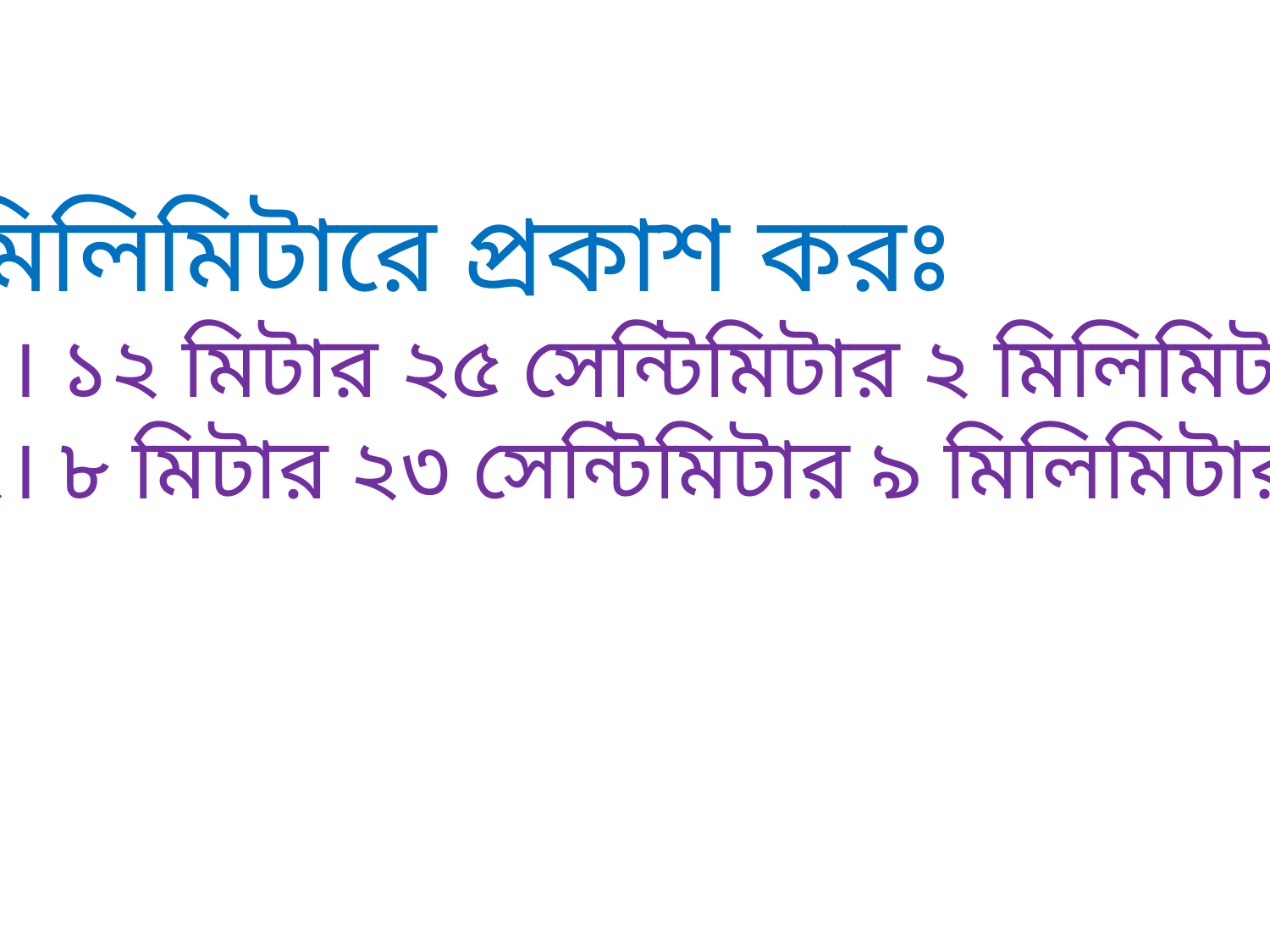

মিলিমিটারে প্রকাশ করঃ
১। ১২ মিটার ২৫ সেন্টিমিটার ২ মিলিমিটার
২। ৮ মিটার ২৩ সেন্টিমিটার ৯ মিলিমিটার